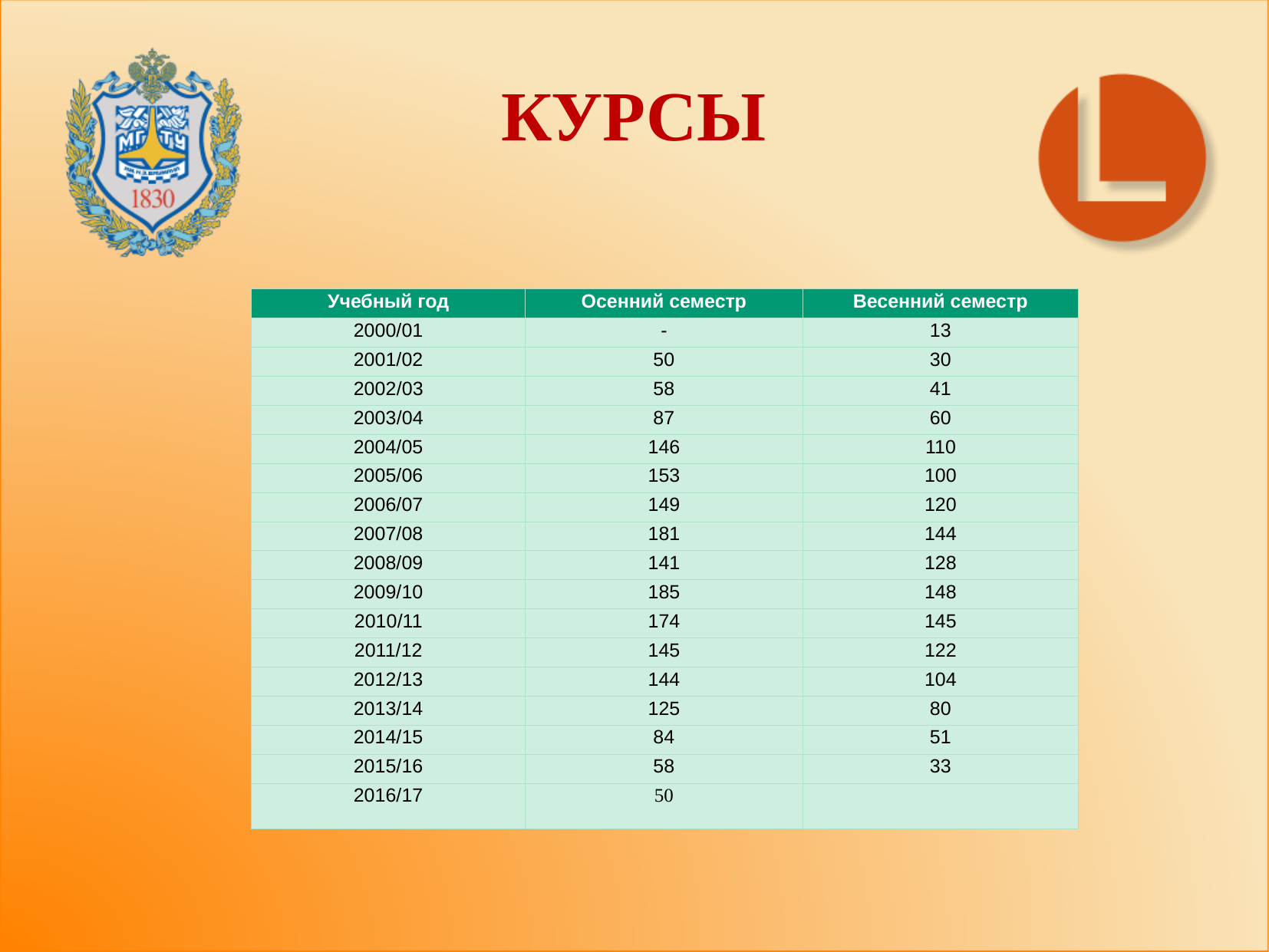

# КУРСЫ
| Учебный год | Осенний семестр | Весенний семестр |
| --- | --- | --- |
| 2000/01 | - | 13 |
| 2001/02 | 50 | 30 |
| 2002/03 | 58 | 41 |
| 2003/04 | 87 | 60 |
| 2004/05 | 146 | 110 |
| 2005/06 | 153 | 100 |
| 2006/07 | 149 | 120 |
| 2007/08 | 181 | 144 |
| 2008/09 | 141 | 128 |
| 2009/10 | 185 | 148 |
| 2010/11 | 174 | 145 |
| 2011/12 | 145 | 122 |
| 2012/13 | 144 | 104 |
| 2013/14 | 125 | 80 |
| 2014/15 | 84 | 51 |
| 2015/16 | 58 | 33 |
| 2016/17 | 50 |  |